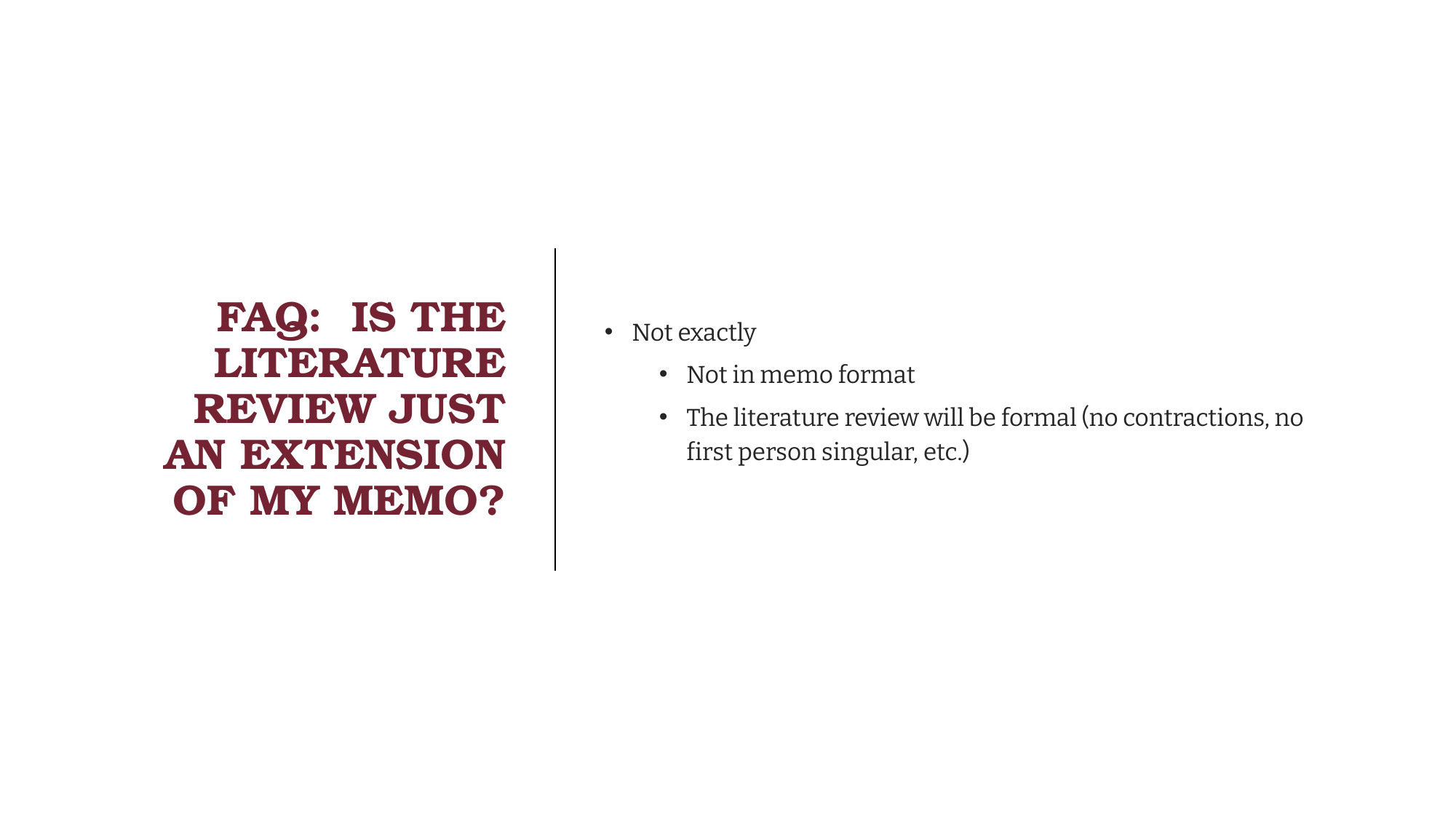

# FAQ:  Is the literature review just an extension of my memo?
Not exactly
Not in memo format
The literature review will be formal (no contractions, no first person singular, etc.)